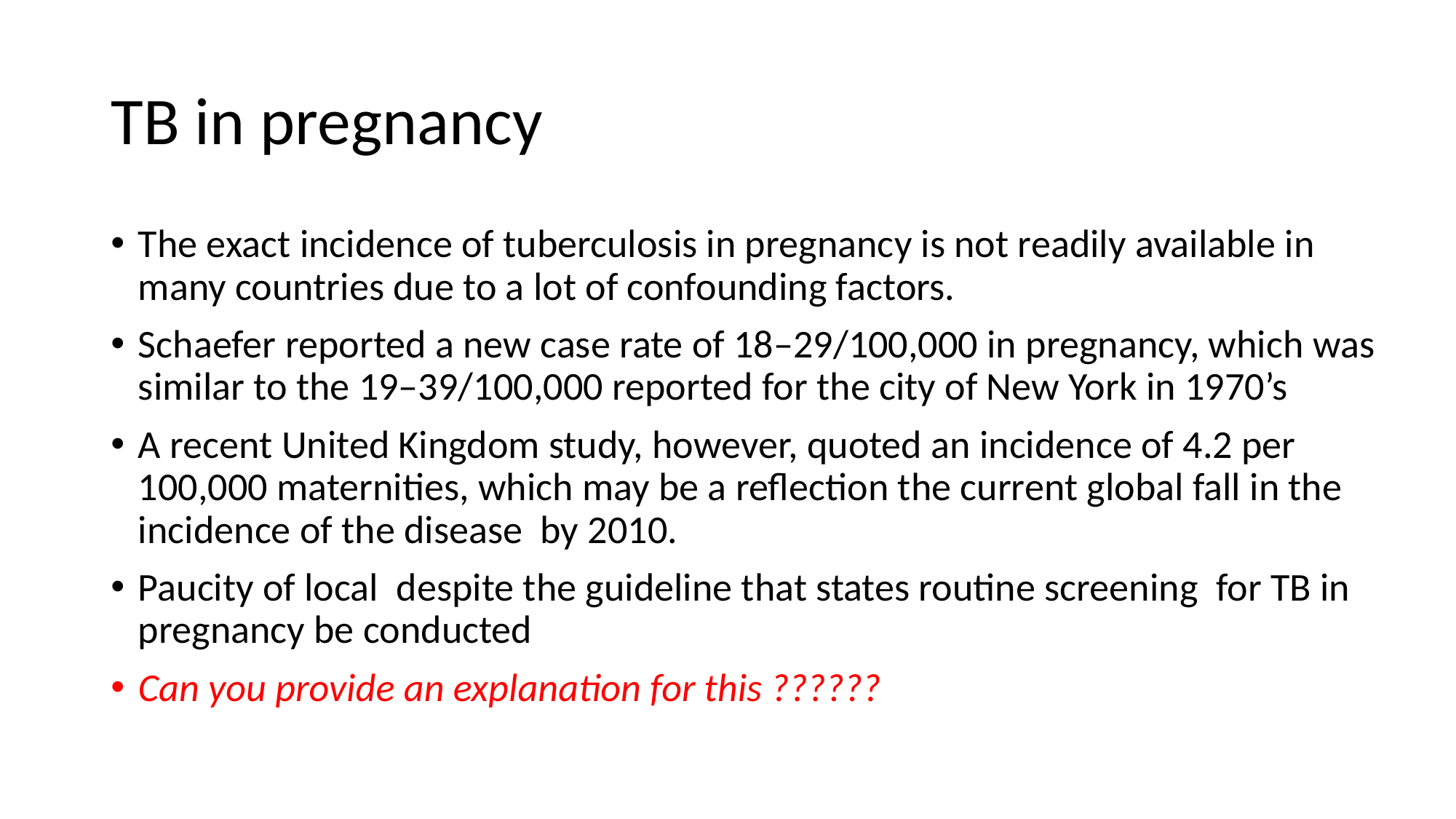

# TB in pregnancy
The exact incidence of tuberculosis in pregnancy is not readily available in many countries due to a lot of confounding factors.
Schaefer reported a new case rate of 18–29/100,000 in pregnancy, which was similar to the 19–39/100,000 reported for the city of New York in 1970’s
A recent United Kingdom study, however, quoted an incidence of 4.2 per 100,000 maternities, which may be a reflection the current global fall in the incidence of the disease  by 2010.
Paucity of local  despite the guideline that states routine screening  for TB in pregnancy be conducted
Can you provide an explanation for this ??????